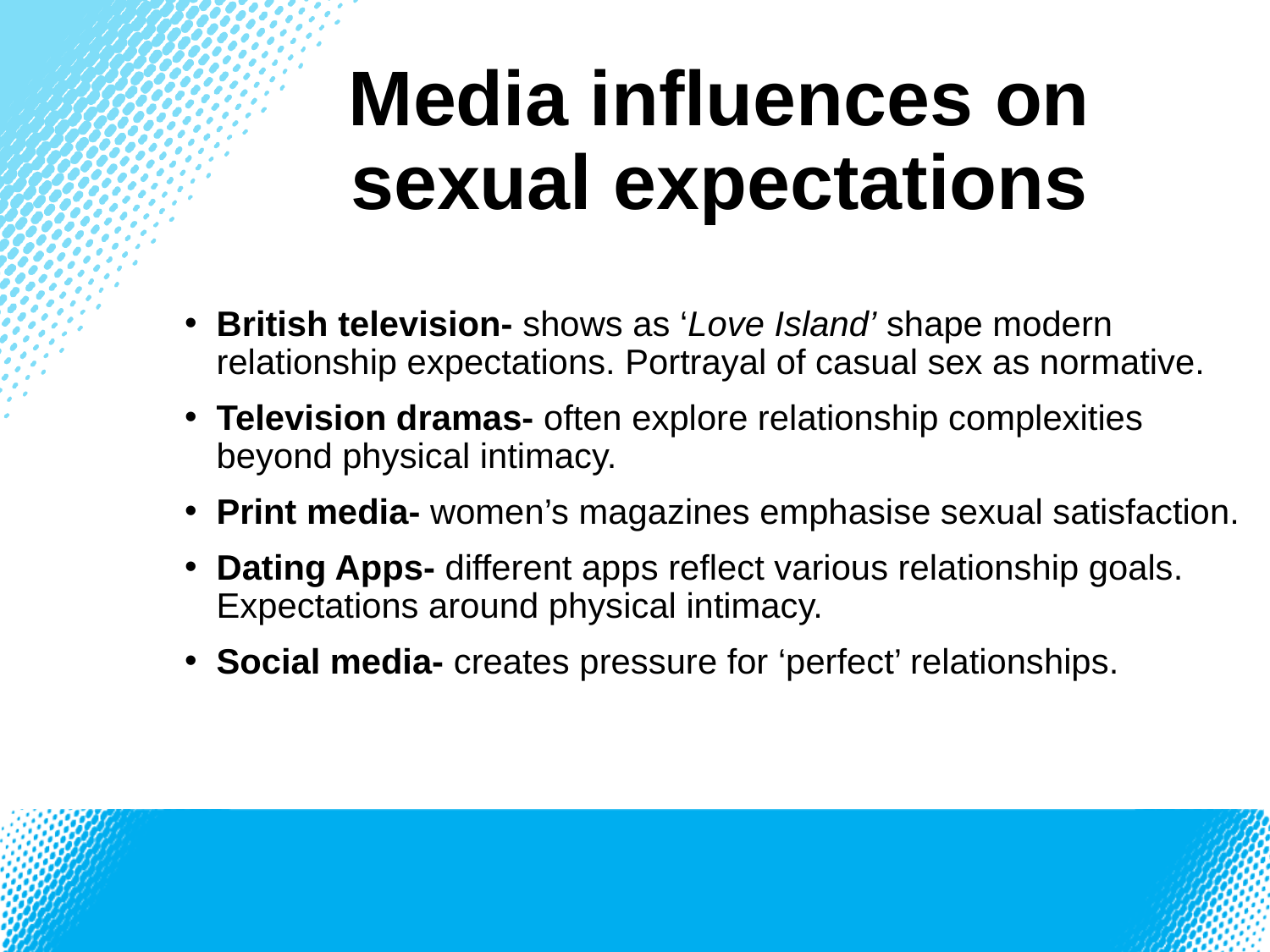

# Media influences on sexual expectations
British television- shows as ‘Love Island’ shape modern relationship expectations. Portrayal of casual sex as normative.
Television dramas- often explore relationship complexities beyond physical intimacy.
Print media- women’s magazines emphasise sexual satisfaction.
Dating Apps- different apps reflect various relationship goals. Expectations around physical intimacy.
Social media- creates pressure for ‘perfect’ relationships.